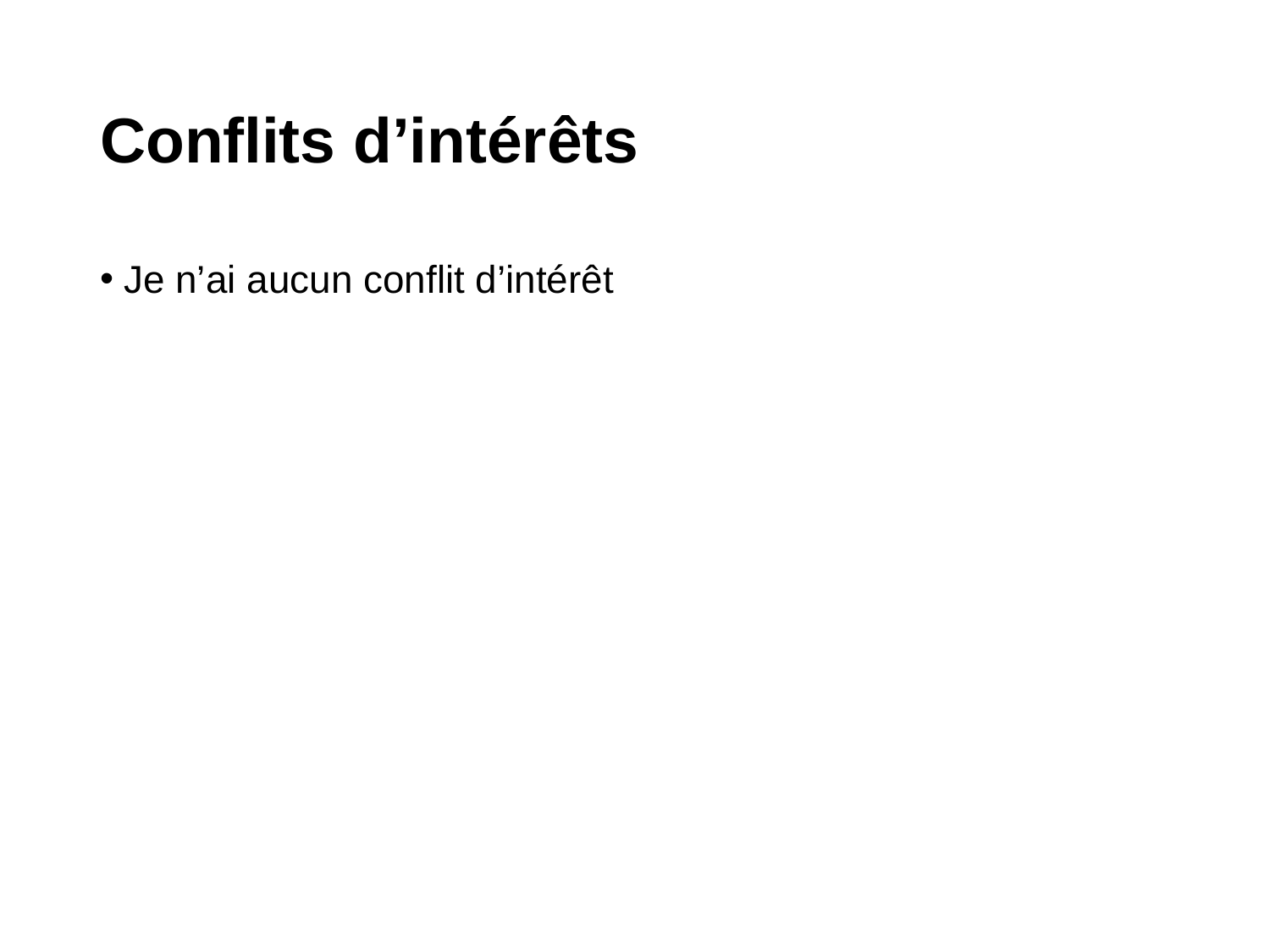

# Conflits d’intérêts
Je n’ai aucun conflit d’intérêt